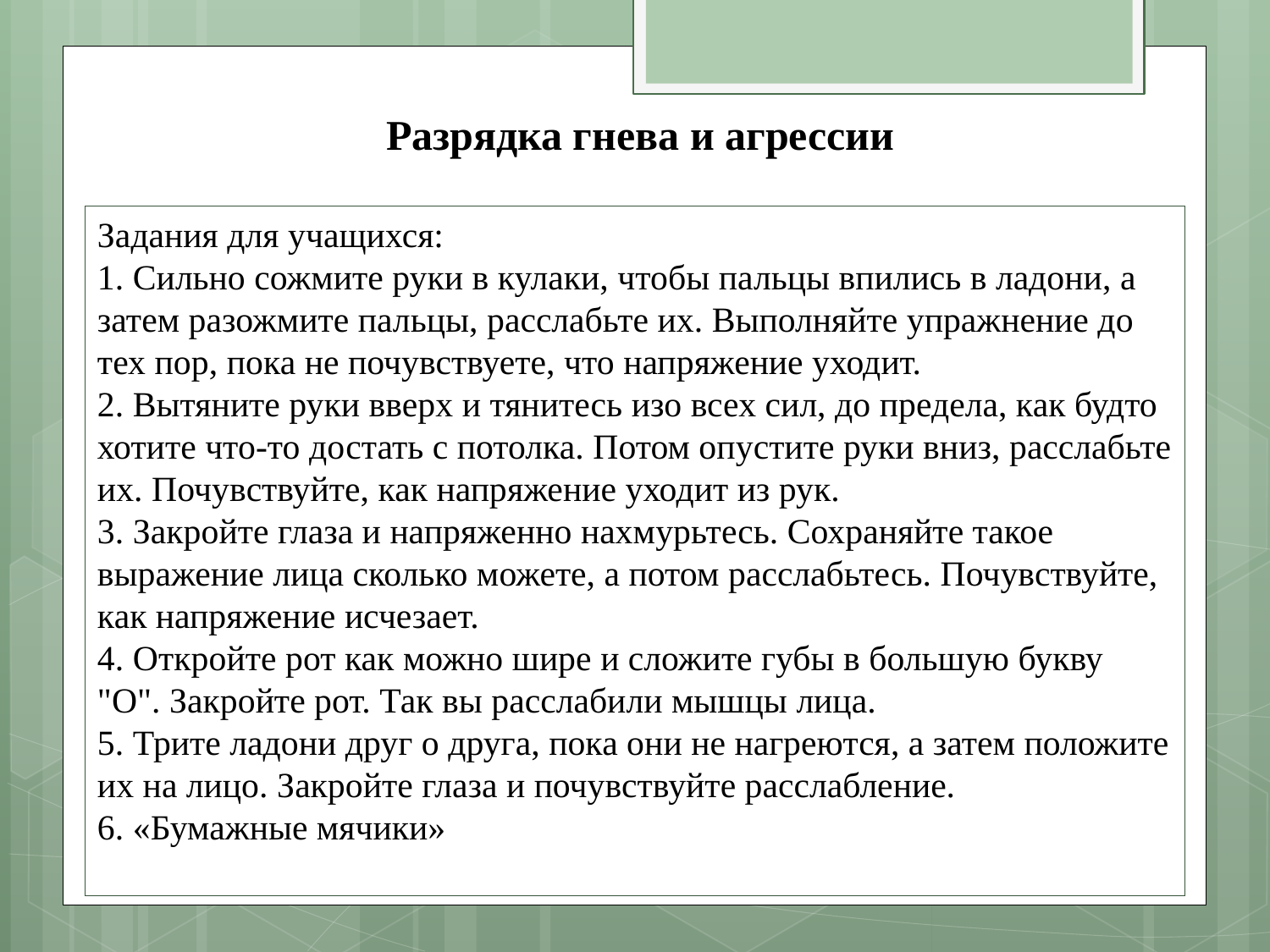

Разрядка гнева и агрессии
Задания для учащихся:
1. Сильно сожмите руки в кулаки, чтобы пальцы впились в ладони, а затем разожмите пальцы, расслабьте их. Выполняйте упражнение до тех пор, пока не почувствуете, что напряжение уходит.
2. Вытяните руки вверх и тянитесь изо всех сил, до предела, как будто хотите что-то достать с потолка. Потом опустите руки вниз, расслабьте их. Почувствуйте, как напряжение уходит из рук.
3. Закройте глаза и напряженно нахмурьтесь. Сохраняйте такое выражение лица сколько можете, а потом расслабьтесь. Почувствуйте, как напряжение исчезает.
4. Откройте рот как можно шире и сложите губы в большую букву "О". Закройте рот. Так вы расслабили мышцы лица.
5. Трите ладони друг о друга, пока они не нагреются, а затем положите их на лицо. Закройте глаза и почувствуйте расслабление.
6. «Бумажные мячики»